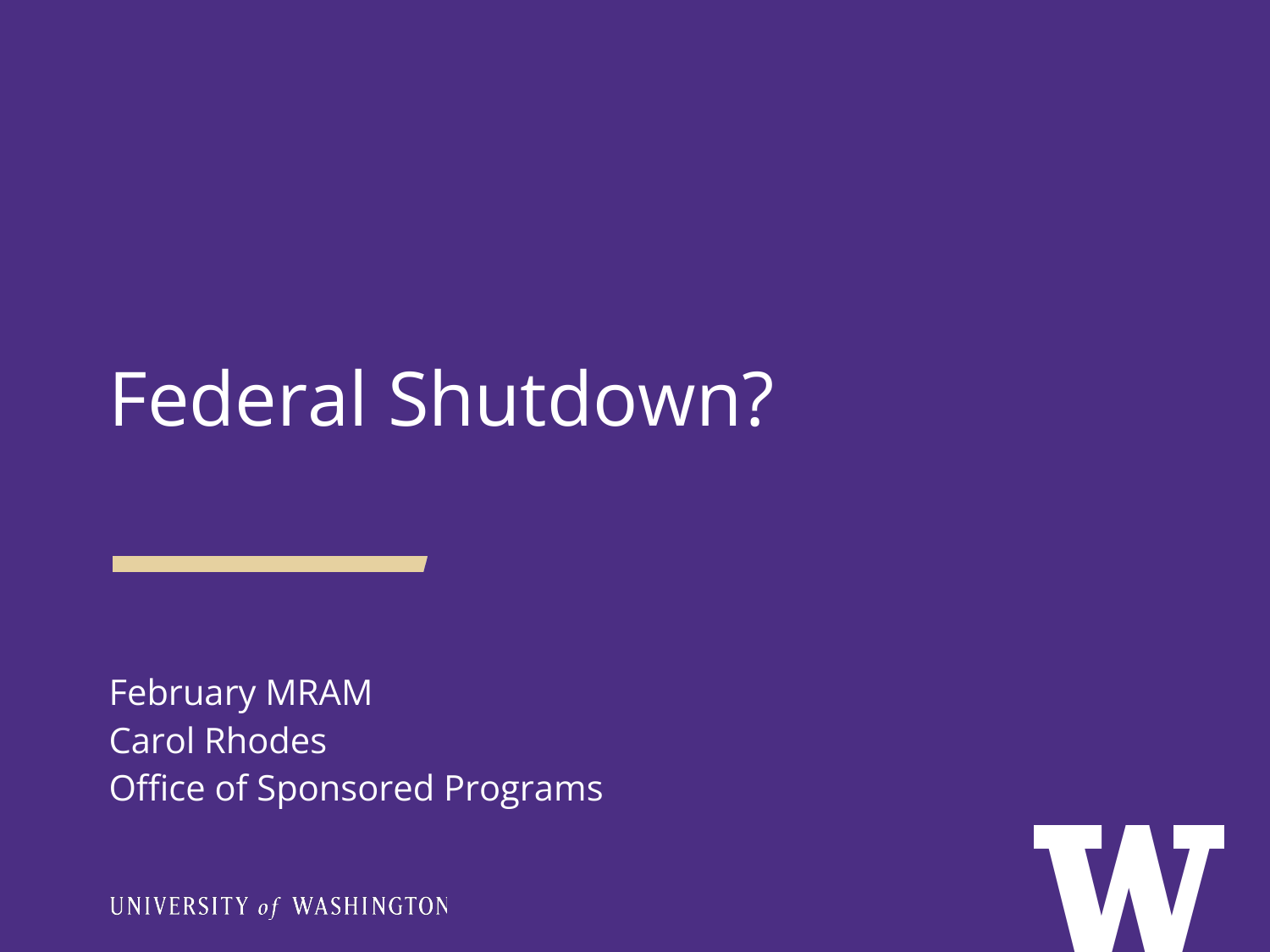

Federal Shutdown?
February MRAM
Carol Rhodes
Office of Sponsored Programs